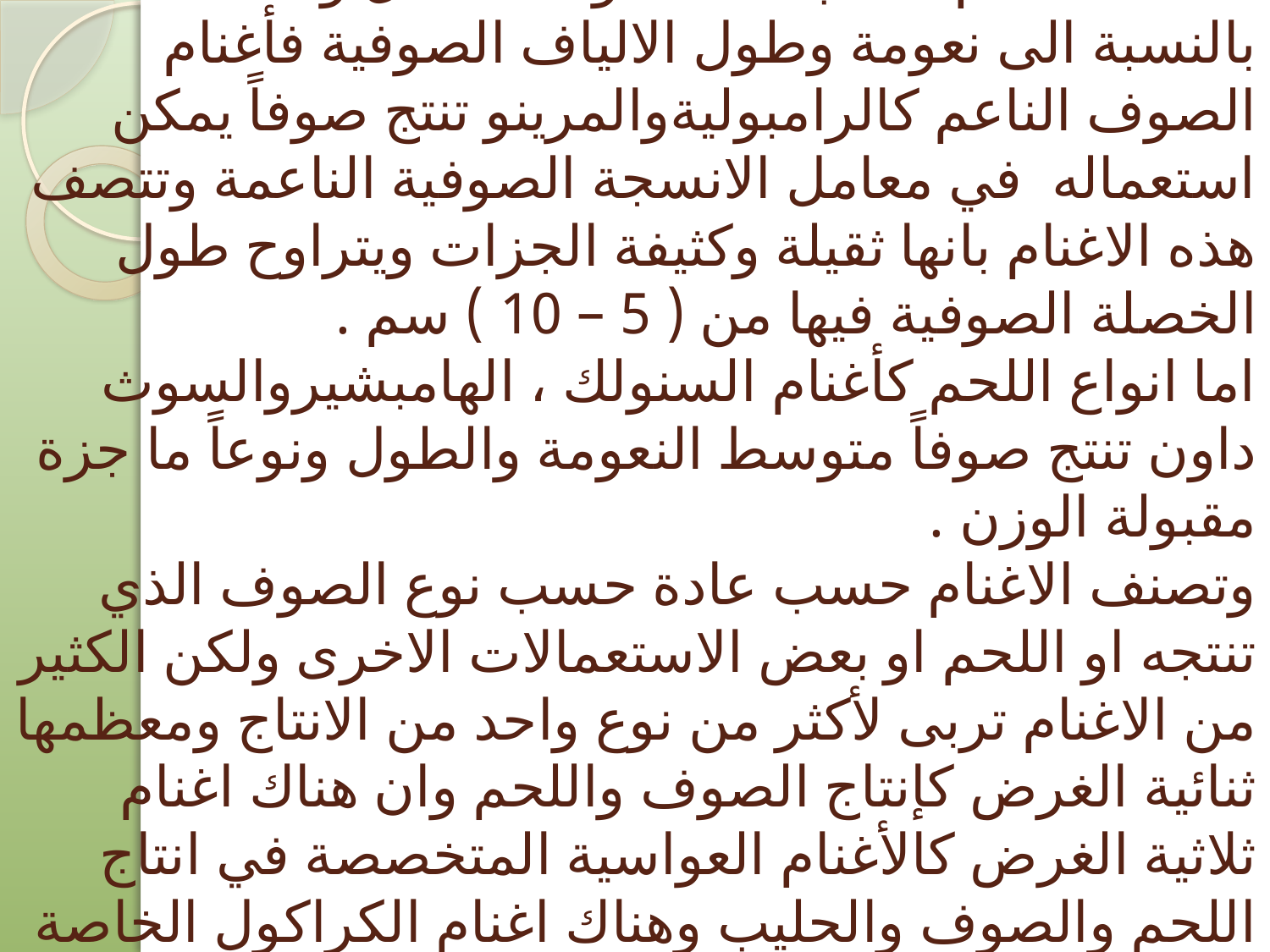

# تصنيف انواع وسلالات الاغنام : تصنف الاغنام حسب المنشأ والاستعمال وخاصة بالنسبة الى نعومة وطول الالياف الصوفية فأغنام الصوف الناعم كالرامبوليةوالمرينو تنتج صوفاً يمكن استعماله  في معامل الانسجة الصوفية الناعمة وتتصف هذه الاغنام بانها ثقيلة وكثيفة الجزات ويتراوح طول الخصلة الصوفية فيها من ( 5 – 10 ) سم . اما انواع اللحم كأغنام السنولك ، الهامبشيروالسوث داون تنتج صوفاً متوسط النعومة والطول ونوعاً ما جزة مقبولة الوزن . وتصنف الاغنام حسب عادة حسب نوع الصوف الذي تنتجه او اللحم او بعض الاستعمالات الاخرى ولكن الكثير من الاغنام تربى لأكثر من نوع واحد من الانتاج ومعظمها ثنائية الغرض كإنتاج الصوف واللحم وان هناك اغنام ثلاثية الغرض كالأغنام العواسية المتخصصة في انتاج اللحم والصوف والحليب وهناك اغنام الكراكول الخاصة بإنتاج الفراء ذات الاهمية الخاصة وتربى في روسيا.